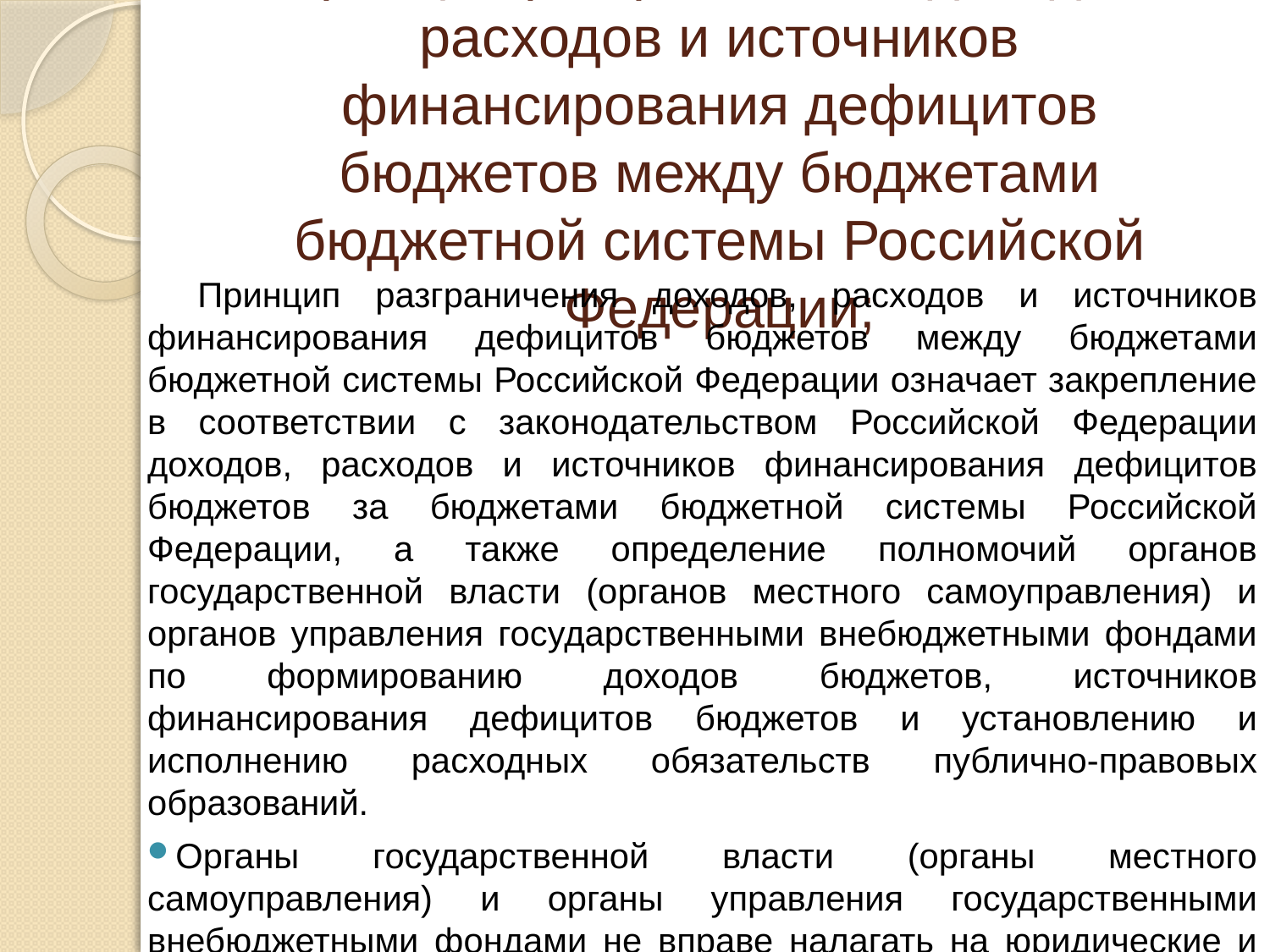

# Принцип разграничения доходов, расходов и источников финансирования дефицитов бюджетов между бюджетами бюджетной системы Российской Федерации;
Принцип разграничения доходов, расходов и источников финансирования дефицитов бюджетов между бюджетами бюджетной системы Российской Федерации означает закрепление в соответствии с законодательством Российской Федерации доходов, расходов и источников финансирования дефицитов бюджетов за бюджетами бюджетной системы Российской Федерации, а также определение полномочий органов государственной власти (органов местного самоуправления) и органов управления государственными внебюджетными фондами по формированию доходов бюджетов, источников финансирования дефицитов бюджетов и установлению и исполнению расходных обязательств публично-правовых образований.
Органы государственной власти (органы местного самоуправления) и органы управления государственными внебюджетными фондами не вправе налагать на юридические и физические лица не предусмотренные законодательством Российской Федерации финансовые и иные обязательства по обеспечению выполнения своих полномочий.